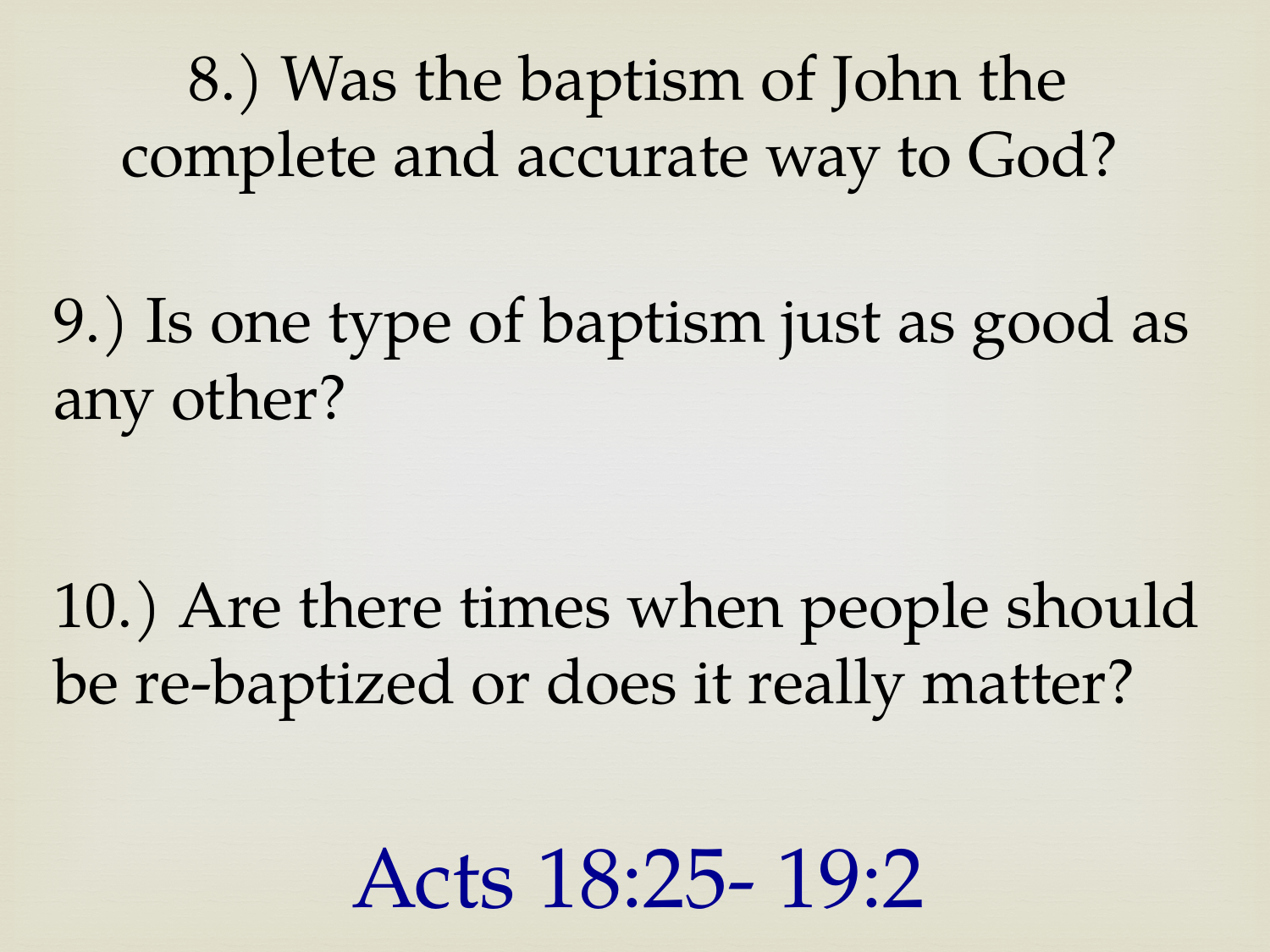

8.) Was the baptism of John the complete and accurate way to God?

9.) Is one type of baptism just as good as any other?
10.) Are there times when people should be re-baptized or does it really matter?
Acts 18:25- 19:2